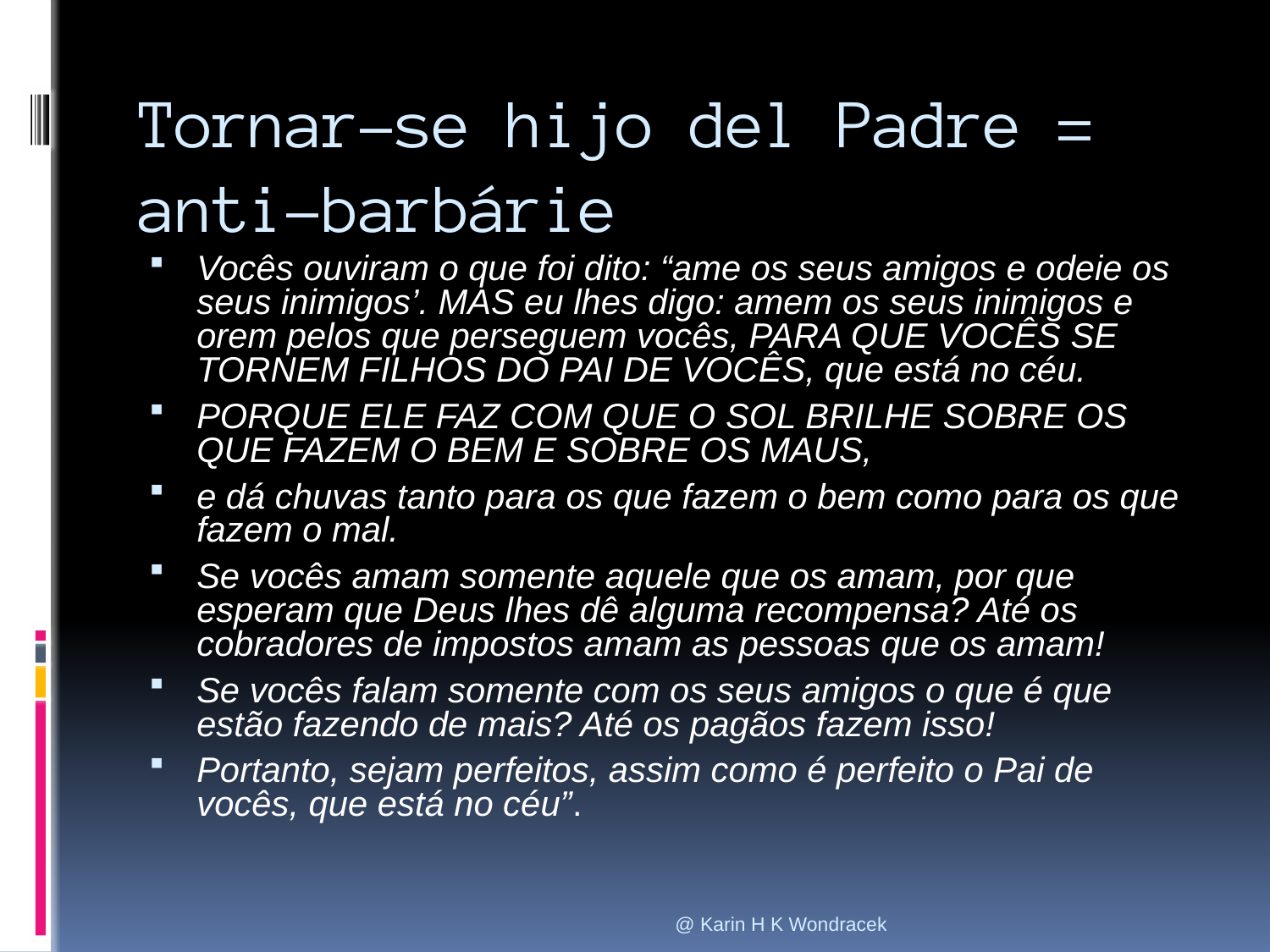

# Tornar-se hijo del Padre = anti-barbárie
Vocês ouviram o que foi dito: “ame os seus amigos e odeie os seus inimigos’. MAS eu lhes digo: amem os seus inimigos e orem pelos que perseguem vocês, PARA QUE VOCÊS SE TORNEM FILHOS DO PAI DE VOCÊS, que está no céu.
PORQUE ELE FAZ COM QUE O SOL BRILHE SOBRE OS QUE FAZEM O BEM E SOBRE OS MAUS,
e dá chuvas tanto para os que fazem o bem como para os que fazem o mal.
Se vocês amam somente aquele que os amam, por que esperam que Deus lhes dê alguma recompensa? Até os cobradores de impostos amam as pessoas que os amam!
Se vocês falam somente com os seus amigos o que é que estão fazendo de mais? Até os pagãos fazem isso!
Portanto, sejam perfeitos, assim como é perfeito o Pai de vocês, que está no céu”.
@ Karin H K Wondracek